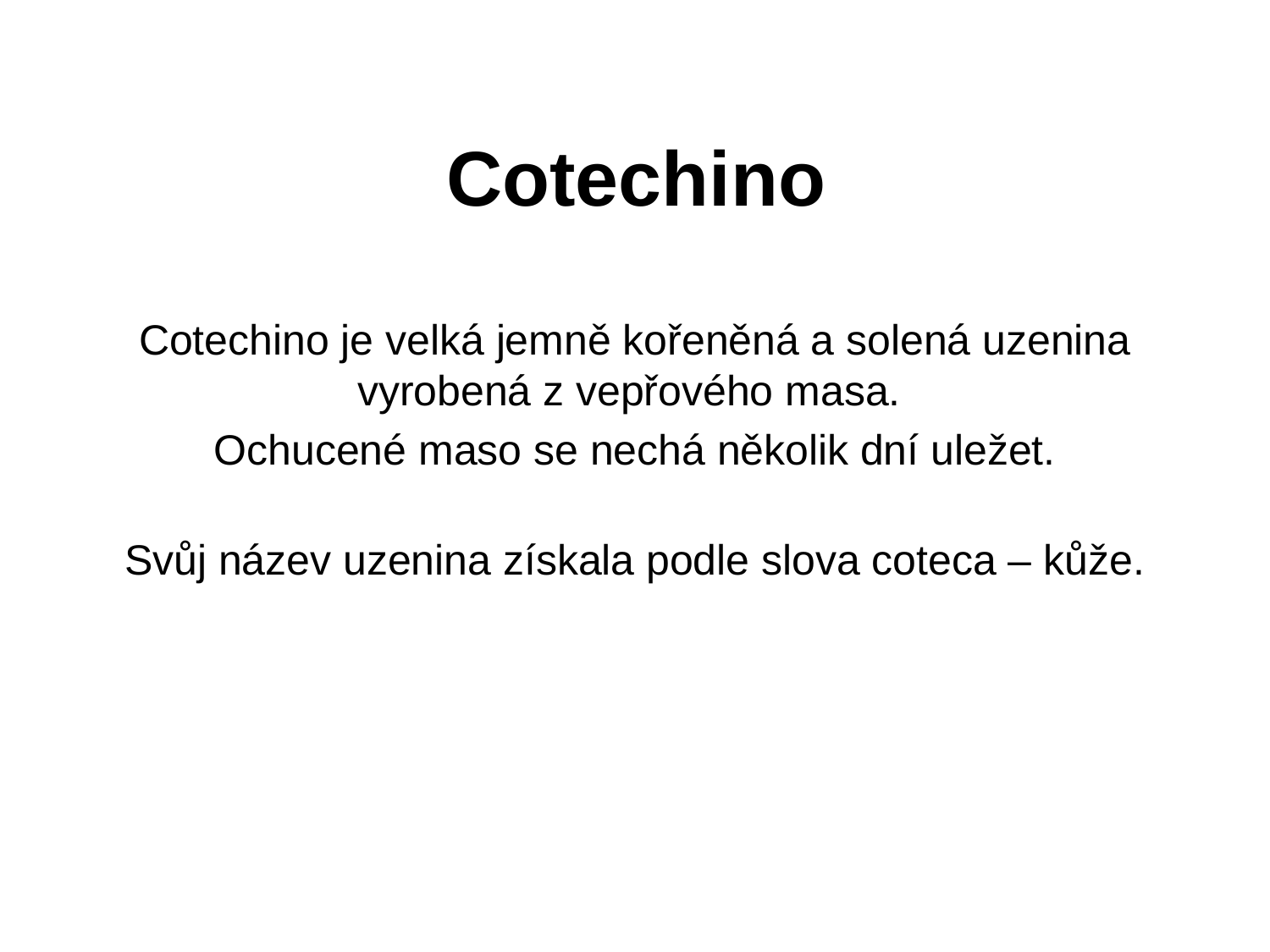

# Cotechino
Cotechino je velká jemně kořeněná a solená uzenina vyrobená z vepřového masa.
Ochucené maso se nechá několik dní uležet.
Svůj název uzenina získala podle slova coteca – kůže.